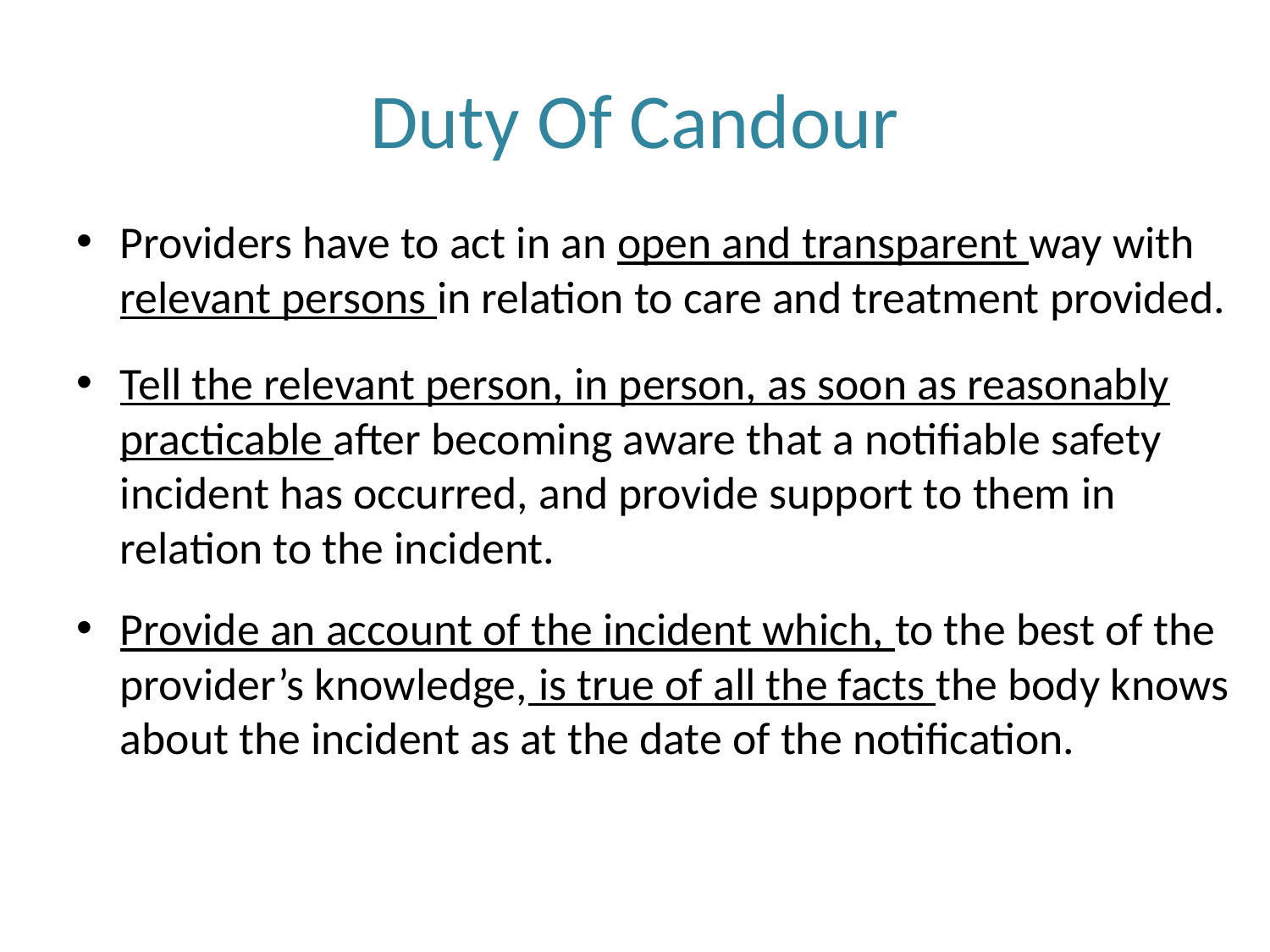

# Duty Of Candour
Providers have to act in an open and transparent way with relevant persons in relation to care and treatment provided.

Tell the relevant person, in person, as soon as reasonably practicable after becoming aware that a notifiable safety incident has occurred, and provide support to them in relation to the incident.

Provide an account of the incident which, to the best of the provider’s knowledge, is true of all the facts the body knows about the incident as at the date of the notification.